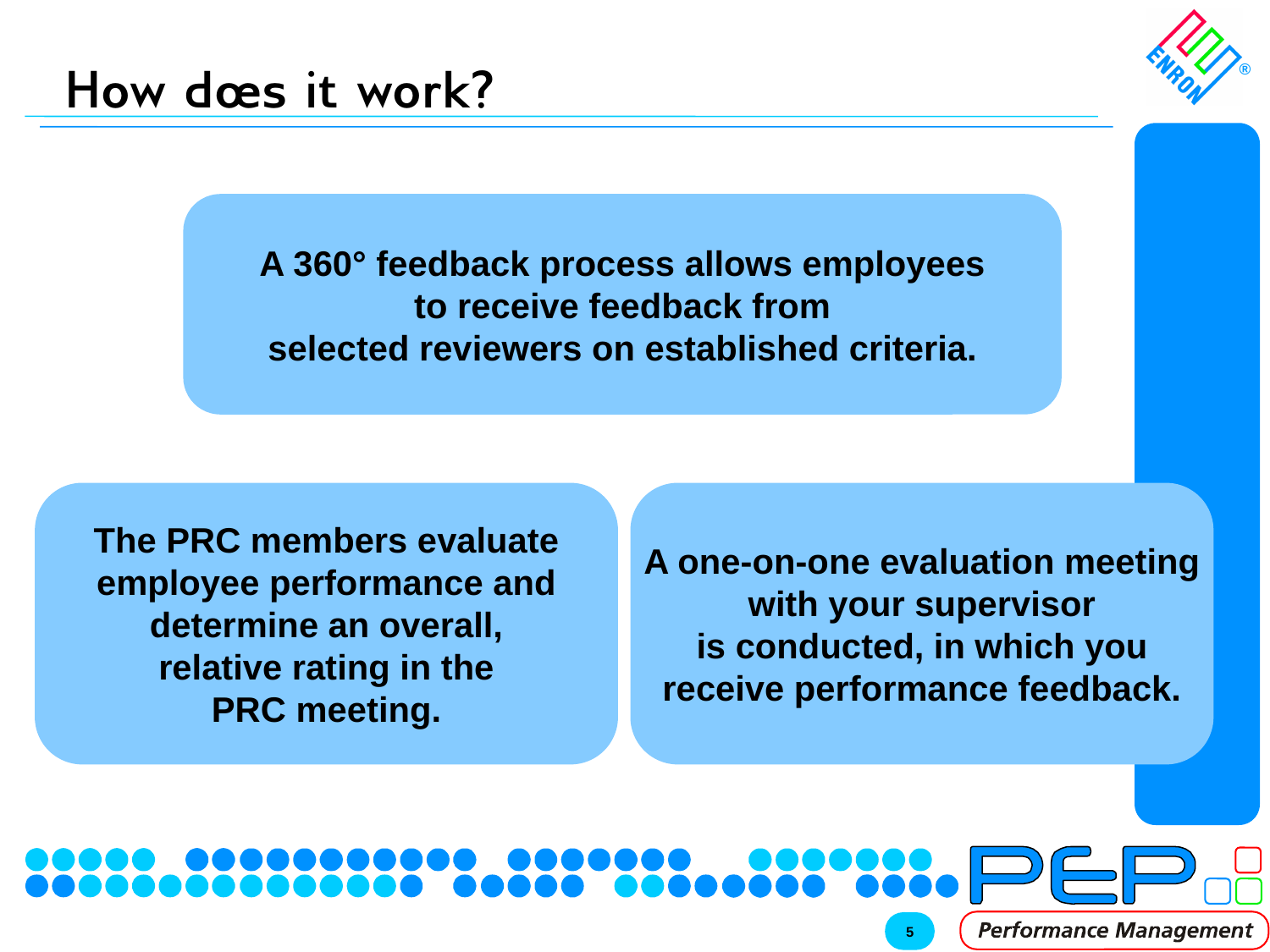

# How does it work?
A 360° feedback process allows employees
to receive feedback from
selected reviewers on established criteria.
The PRC members evaluate
employee performance and
determine an overall,
relative rating in the
PRC meeting.
A one-on-one evaluation meeting
with your supervisor
is conducted, in which you
receive performance feedback.